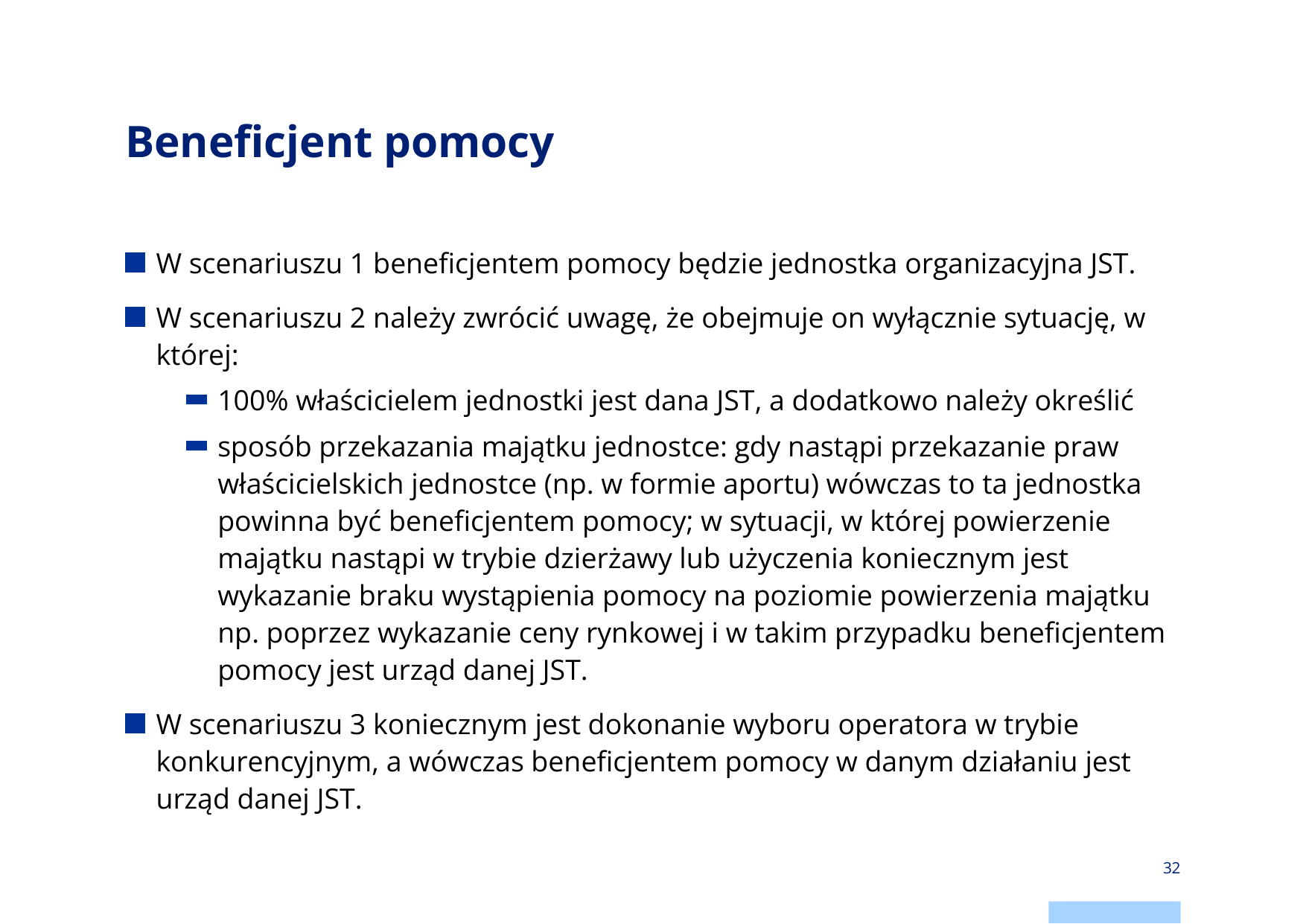

# Beneficjent pomocy
W scenariuszu 1 beneficjentem pomocy będzie jednostka organizacyjna JST.
W scenariuszu 2 należy zwrócić uwagę, że obejmuje on wyłącznie sytuację, w której:
100% właścicielem jednostki jest dana JST, a dodatkowo należy określić
sposób przekazania majątku jednostce: gdy nastąpi przekazanie praw właścicielskich jednostce (np. w formie aportu) wówczas to ta jednostka powinna być beneficjentem pomocy; w sytuacji, w której powierzenie majątku nastąpi w trybie dzierżawy lub użyczenia koniecznym jest wykazanie braku wystąpienia pomocy na poziomie powierzenia majątku np. poprzez wykazanie ceny rynkowej i w takim przypadku beneficjentem pomocy jest urząd danej JST.
W scenariuszu 3 koniecznym jest dokonanie wyboru operatora w trybie konkurencyjnym, a wówczas beneficjentem pomocy w danym działaniu jest urząd danej JST.
32